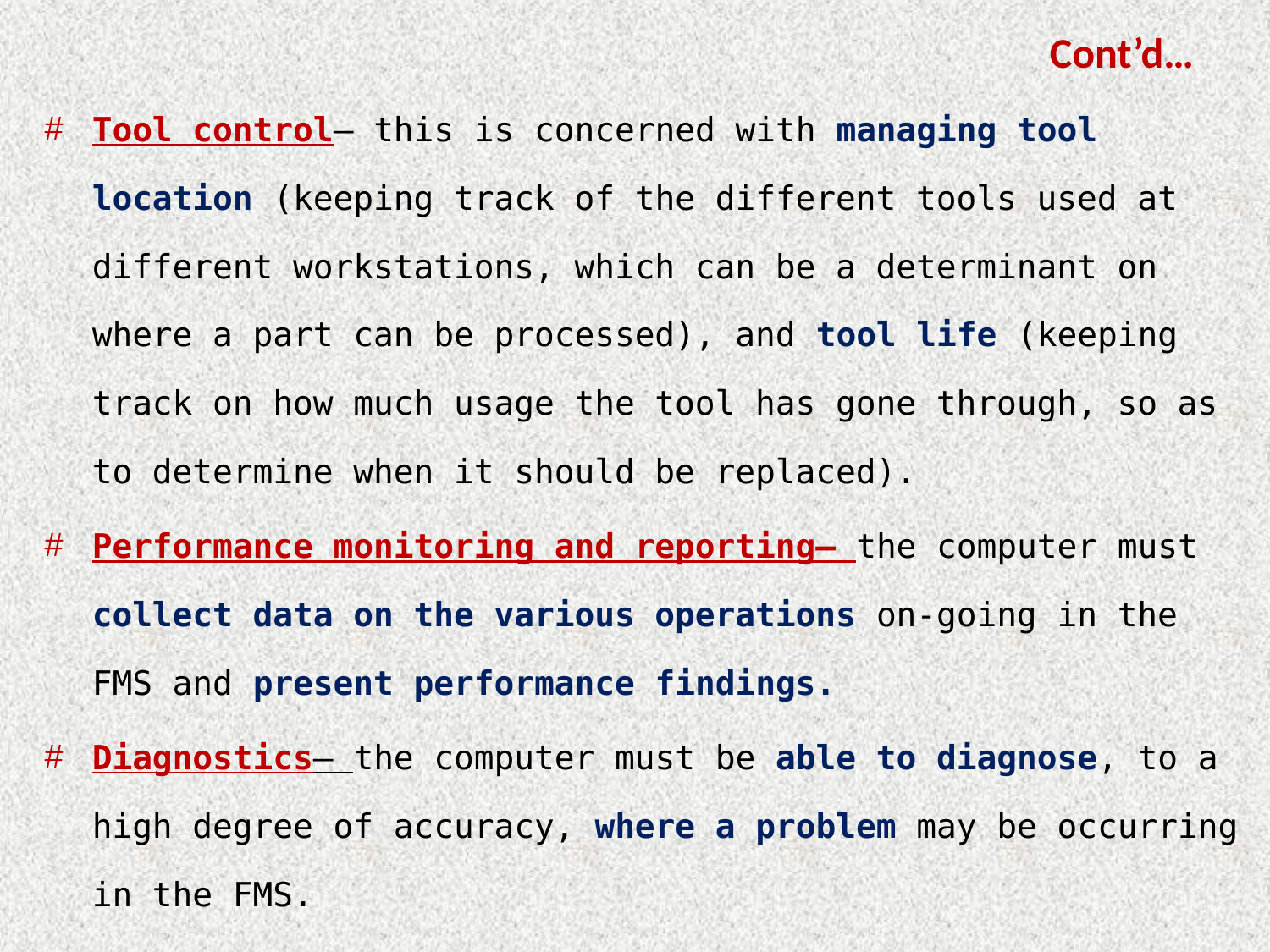

# Cont’d…
Tool control— this is concerned with managing tool location (keeping track of the different tools used at different workstations, which can be a determinant on where a part can be processed), and tool life (keeping track on how much usage the tool has gone through, so as to determine when it should be replaced).
Performance monitoring and reporting— the computer must collect data on the various operations on-going in the FMS and present performance findings.
Diagnostics— the computer must be able to diagnose, to a high degree of accuracy, where a problem may be occurring in the FMS.